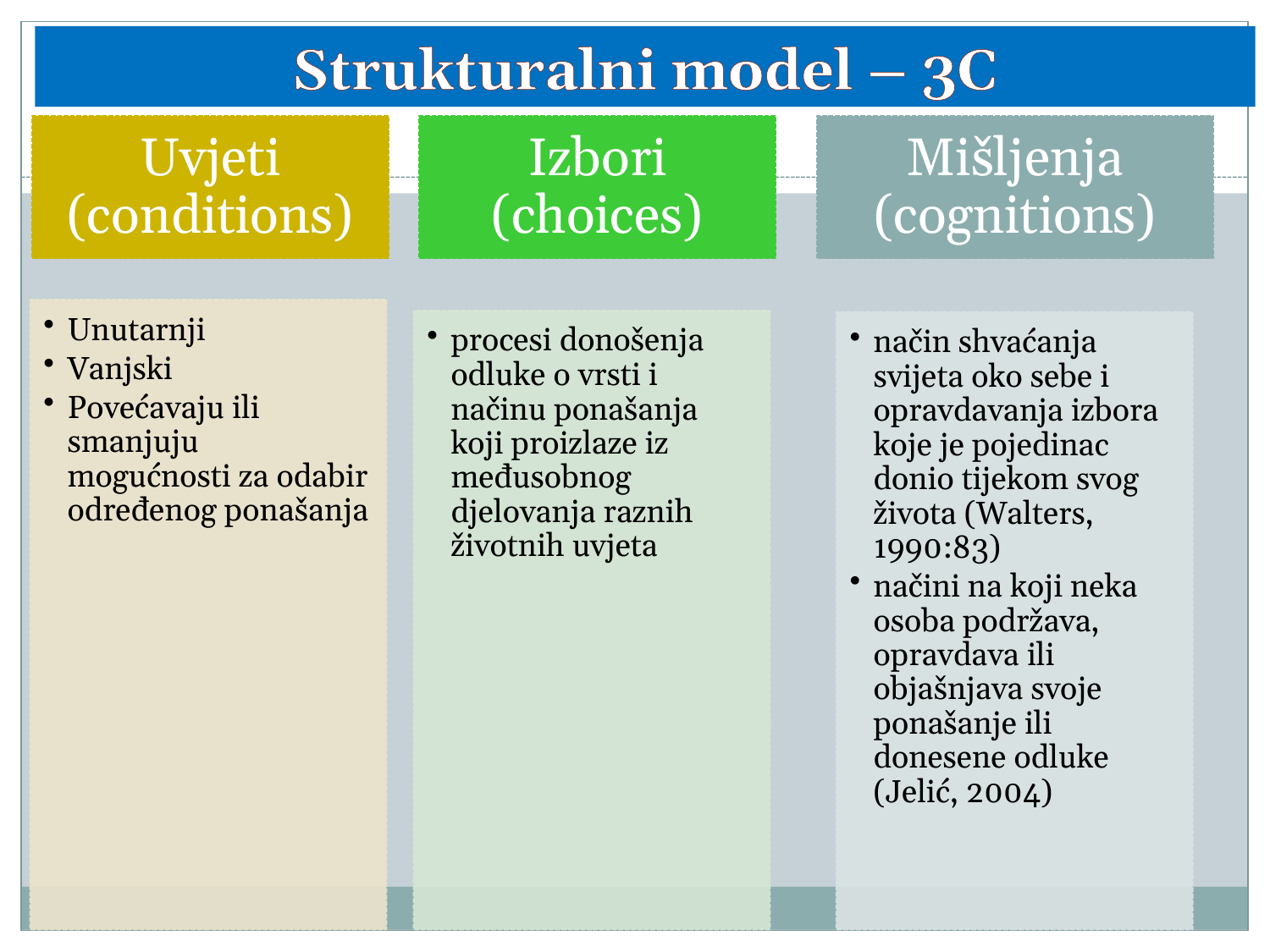

# Strukturalni model – 3C
Uvjeti (conditions)
Unutarnji
Vanjski
Povećavaju ili smanjuju mogućnosti za odabir određenog ponašanja

Izbori (choices)
procesi donošenja odluke o vrsti i načinu ponašanja koji proizlaze iz međusobnog djelovanja raznih životnih uvjeta
Mišljenja (cognitions)
način shvaćanja svijeta oko sebe i opravdavanja izbora koje je pojedinac donio tijekom svog života (Walters, 1990:83)
načini na koji neka osoba podržava, opravdava ili objašnjava svoje ponašanje ili donesene odluke (Jelić, 2004)